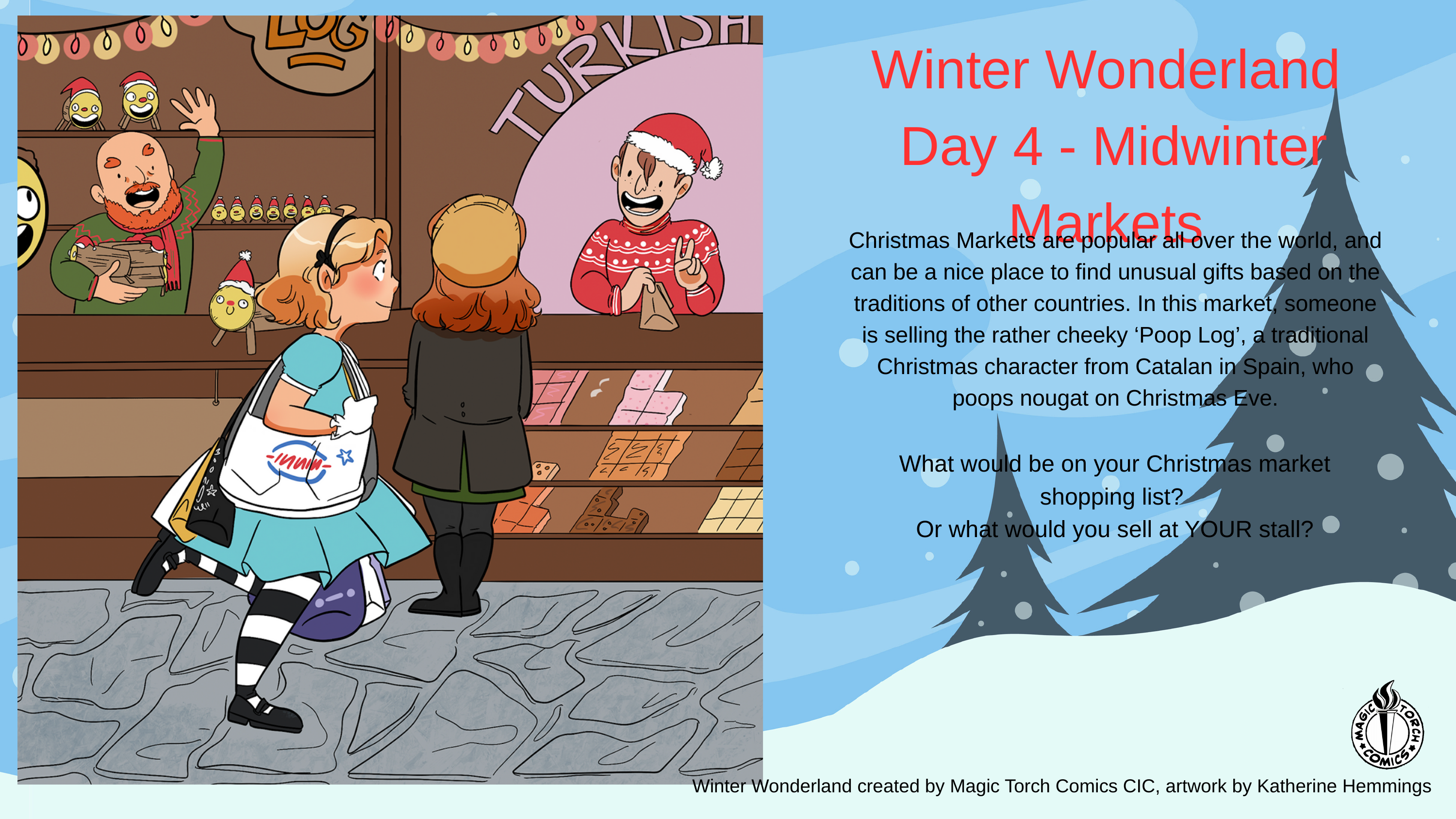

Winter Wonderland
Day 4 - Midwinter Markets
Christmas Markets are popular all over the world, and can be a nice place to find unusual gifts based on the traditions of other countries. In this market, someone is selling the rather cheeky ‘Poop Log’, a traditional Christmas character from Catalan in Spain, who poops nougat on Christmas Eve.

What would be on your Christmas market shopping list?
Or what would you sell at YOUR stall?

Winter Wonderland created by Magic Torch Comics CIC, artwork by Katherine Hemmings